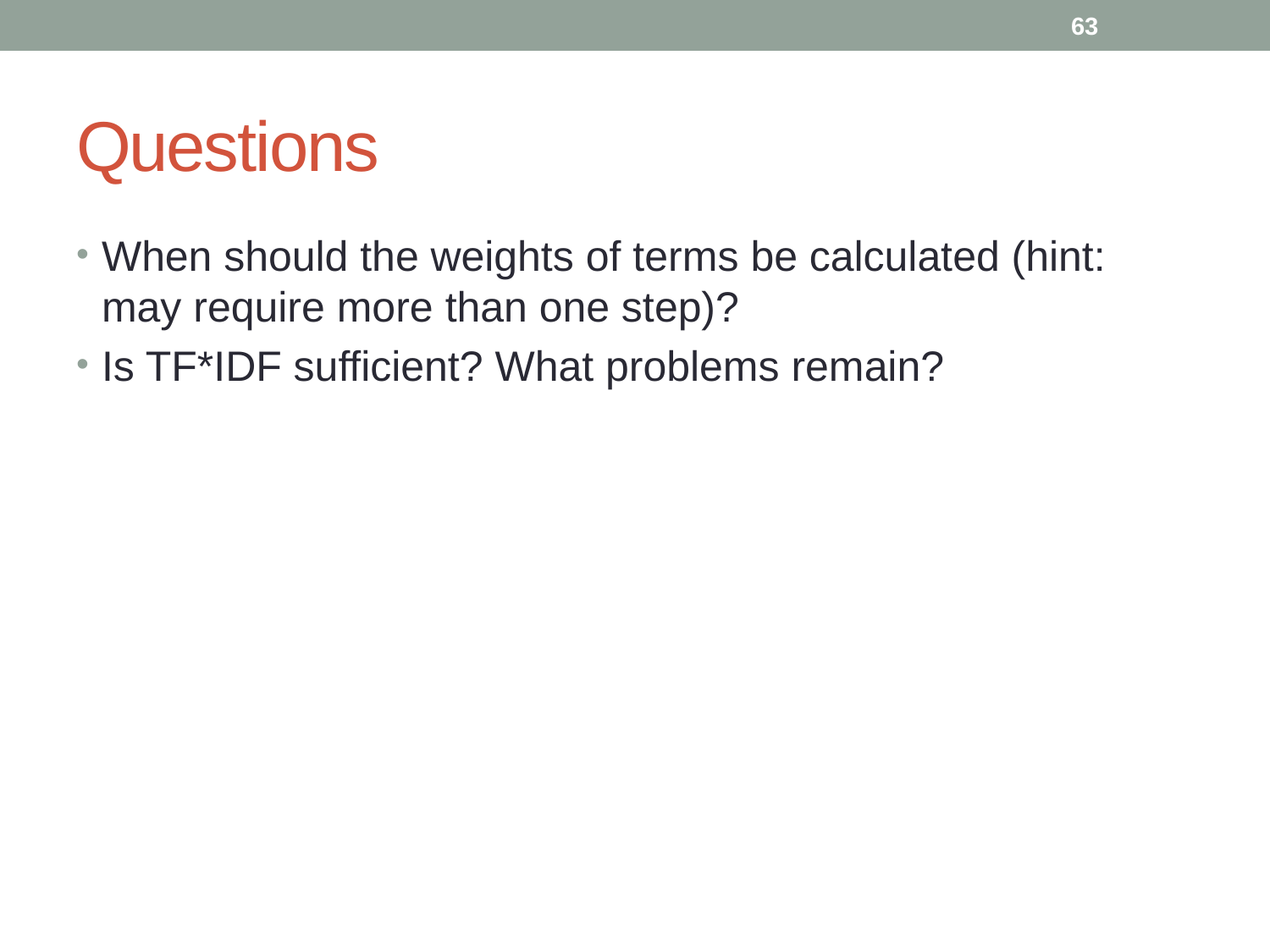

63
# Questions
When should the weights of terms be calculated (hint: may require more than one step)?
Is TF*IDF sufficient? What problems remain?